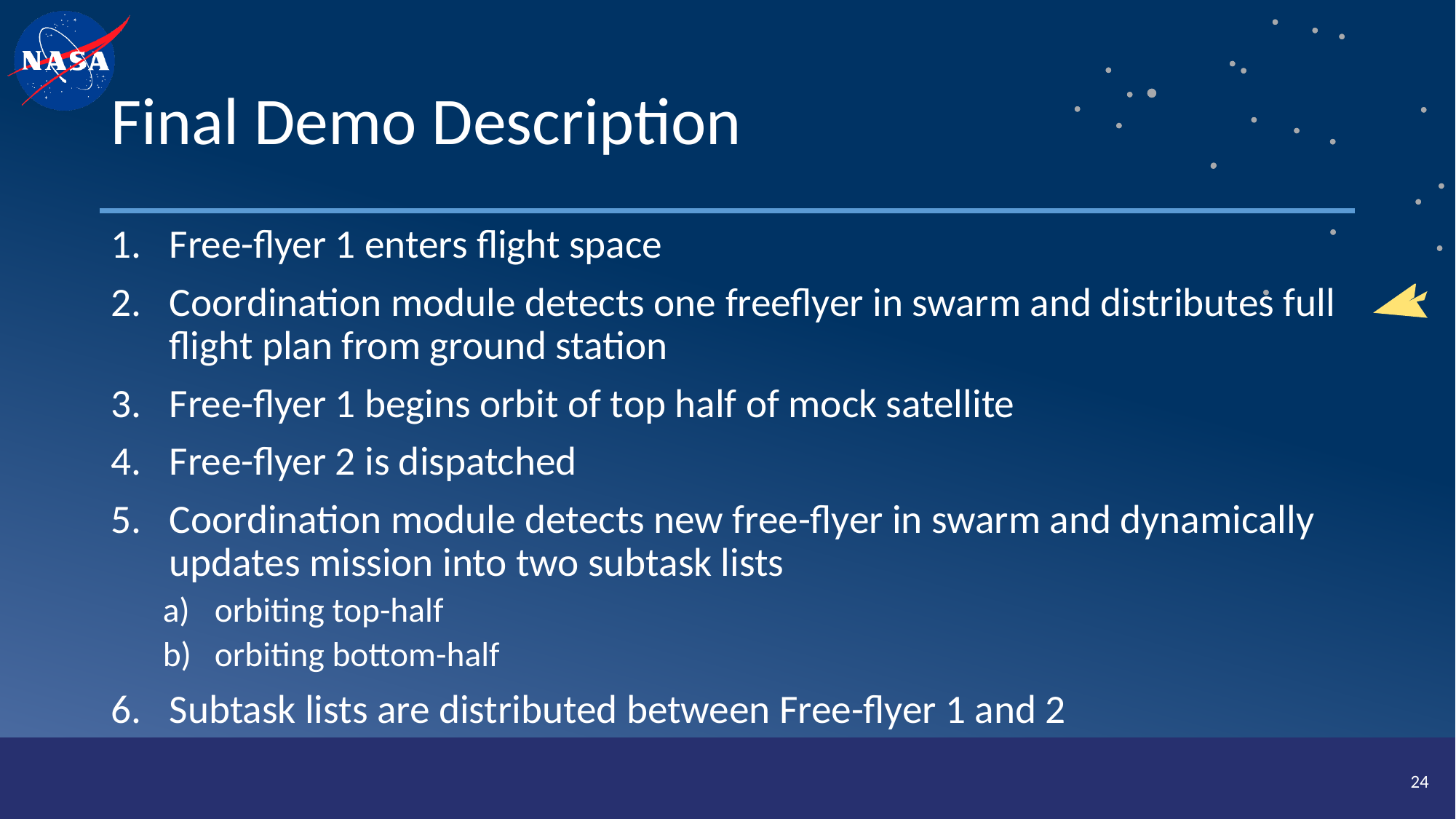

# Final Demo Description
Free-flyer 1 enters flight space
Coordination module detects one freeflyer in swarm and distributes full flight plan from ground station
Free-flyer 1 begins orbit of top half of mock satellite
Free-flyer 2 is dispatched
Coordination module detects new free-flyer in swarm and dynamically updates mission into two subtask lists
orbiting top-half
orbiting bottom-half
Subtask lists are distributed between Free-flyer 1 and 2

24